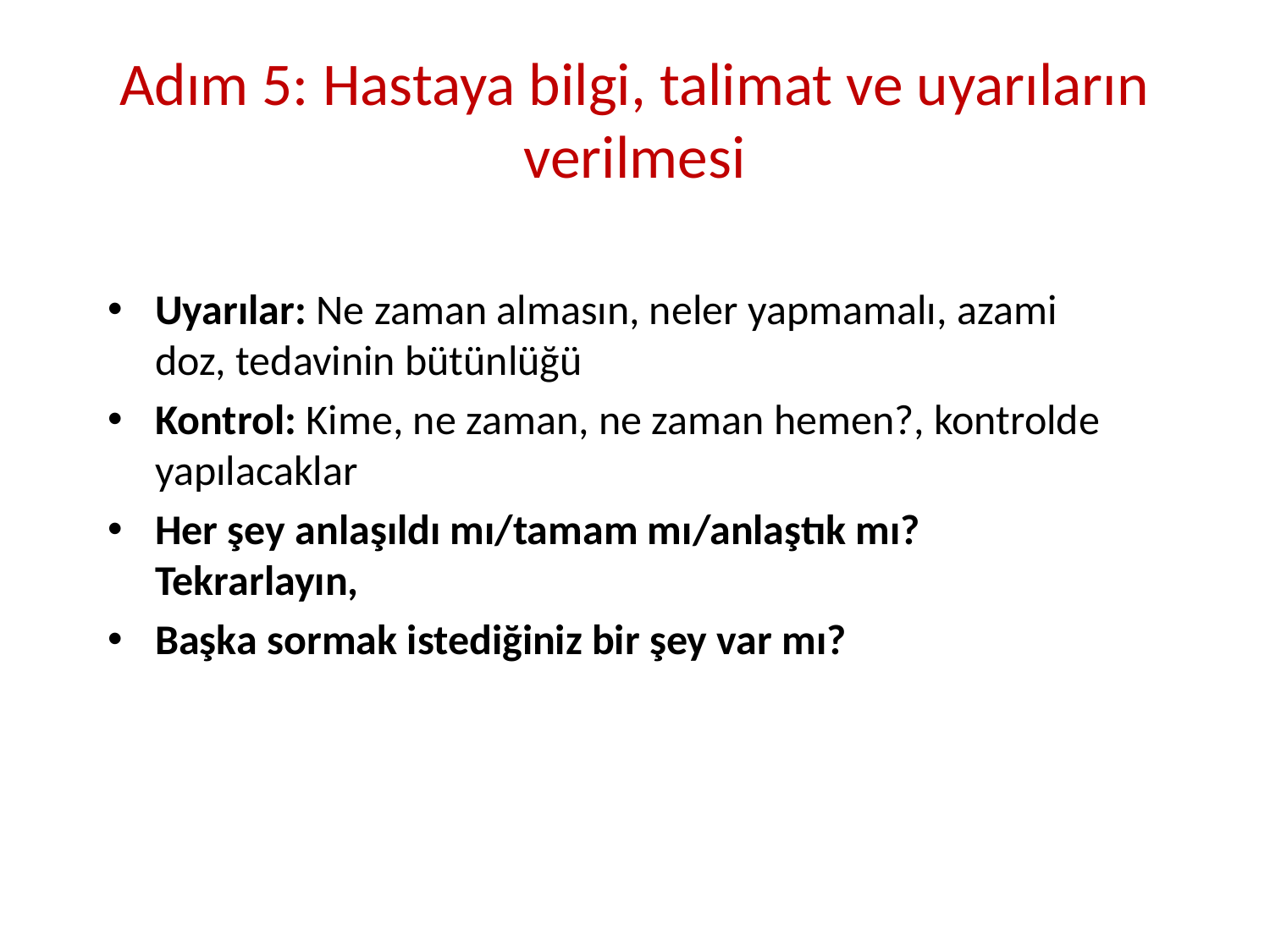

# Adım 5: Hastaya bilgi, talimat ve uyarıların verilmesi
Uyarılar: Ne zaman almasın, neler yapmamalı, azami doz, tedavinin bütünlüğü
Kontrol: Kime, ne zaman, ne zaman hemen?, kontrolde yapılacaklar
Her şey anlaşıldı mı/tamam mı/anlaştık mı? Tekrarlayın,
Başka sormak istediğiniz bir şey var mı?